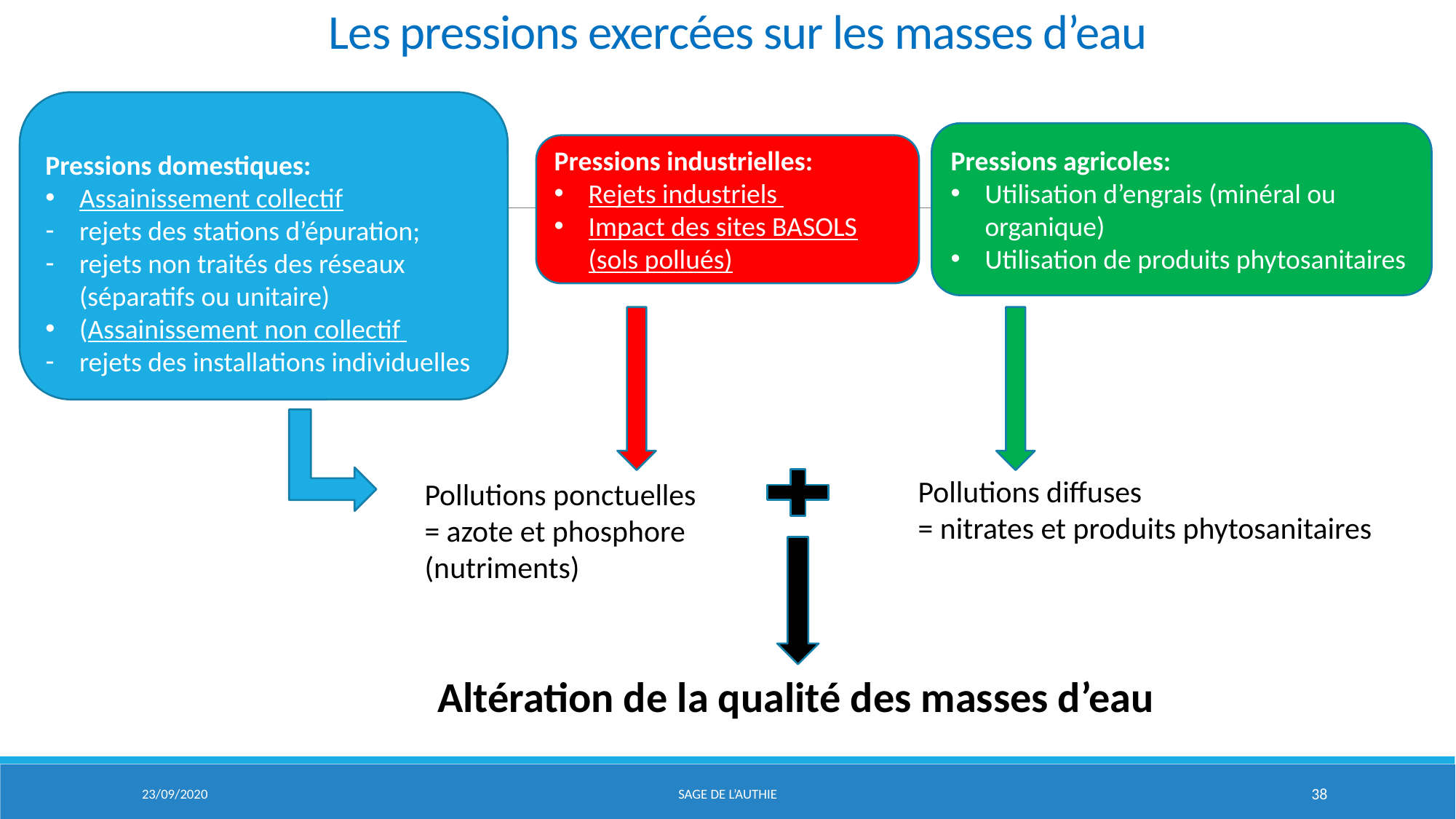

# Les pressions exercées sur les masses d’eau

Pressions domestiques:
Assainissement collectif
rejets des stations d’épuration;
rejets non traités des réseaux (séparatifs ou unitaire)
(Assainissement non collectif
rejets des installations individuelles

Pressions agricoles:
Utilisation d’engrais (minéral ou organique)
Utilisation de produits phytosanitaires

Pressions industrielles:
Rejets industriels
Impact des sites BASOLS (sols pollués)

Pollutions diffuses
= nitrates et produits phytosanitaires
Pollutions ponctuelles
= azote et phosphore  (nutriments)

Altération de la qualité des masses d’eau
23/09/2020
Sage de l’Authie
38